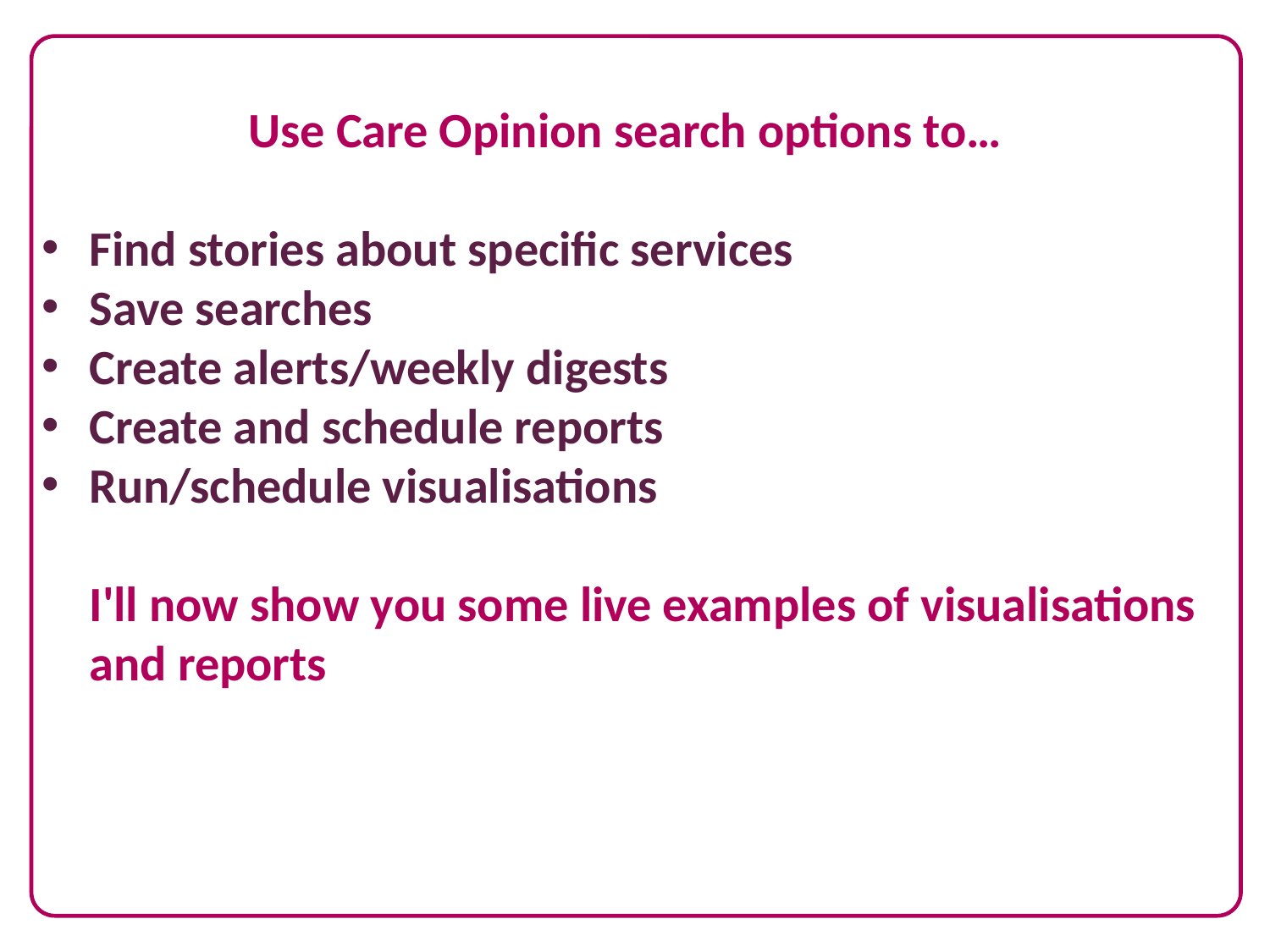

Stories and responses
Use Care Opinion search options to…

Find stories about specific services
Save searches
Create alerts/weekly digests
Create and schedule reports
Run/schedule visualisations
I'll now show you some live examples of visualisations and reports
Smart
Alerting
Searching
Subscriber tagging
Visualisations
Reporting